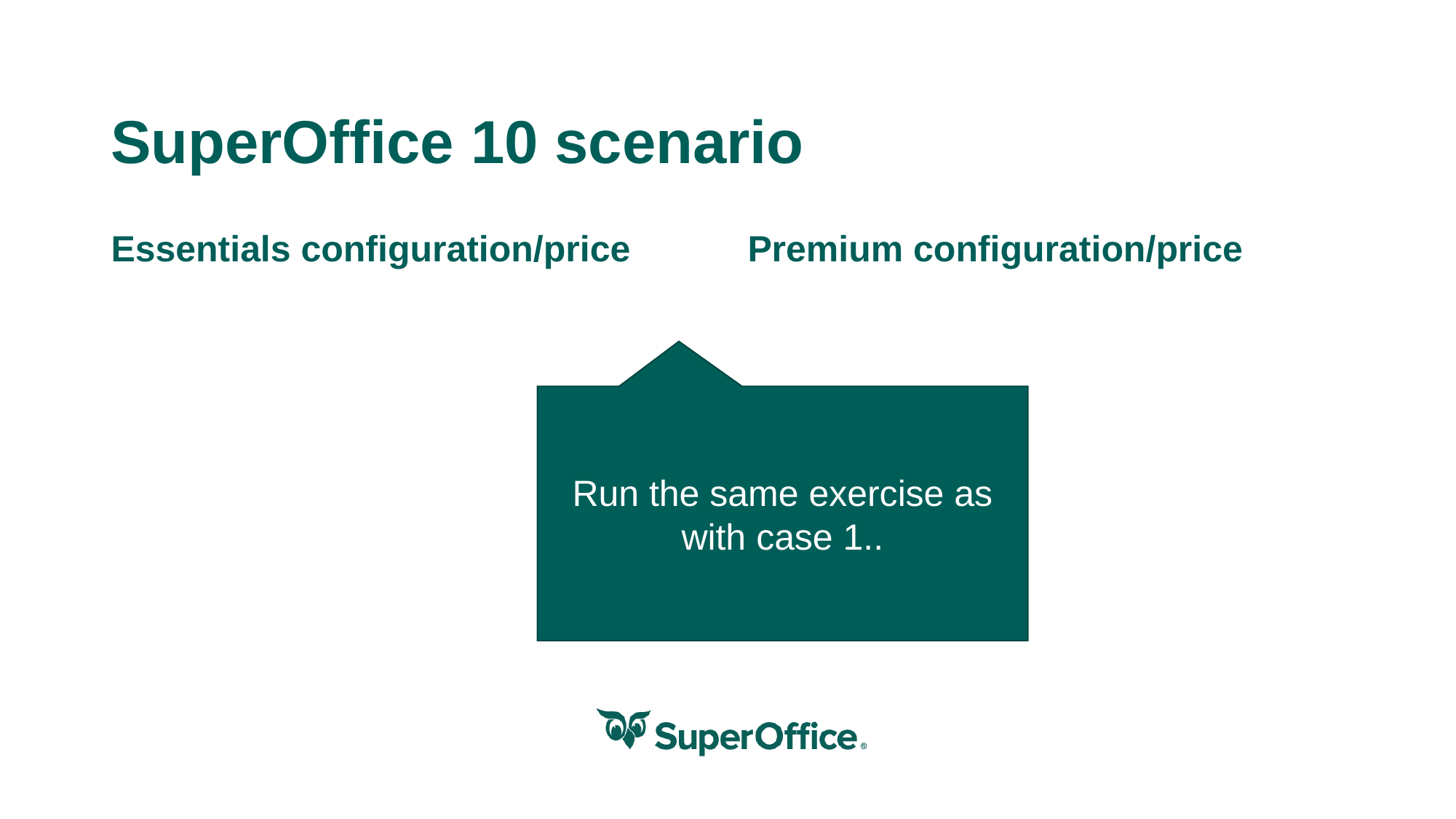

# SuperOffice 10 scenario
Essentials configuration/price
Premium configuration/price
Run the same exercise as with case 1..